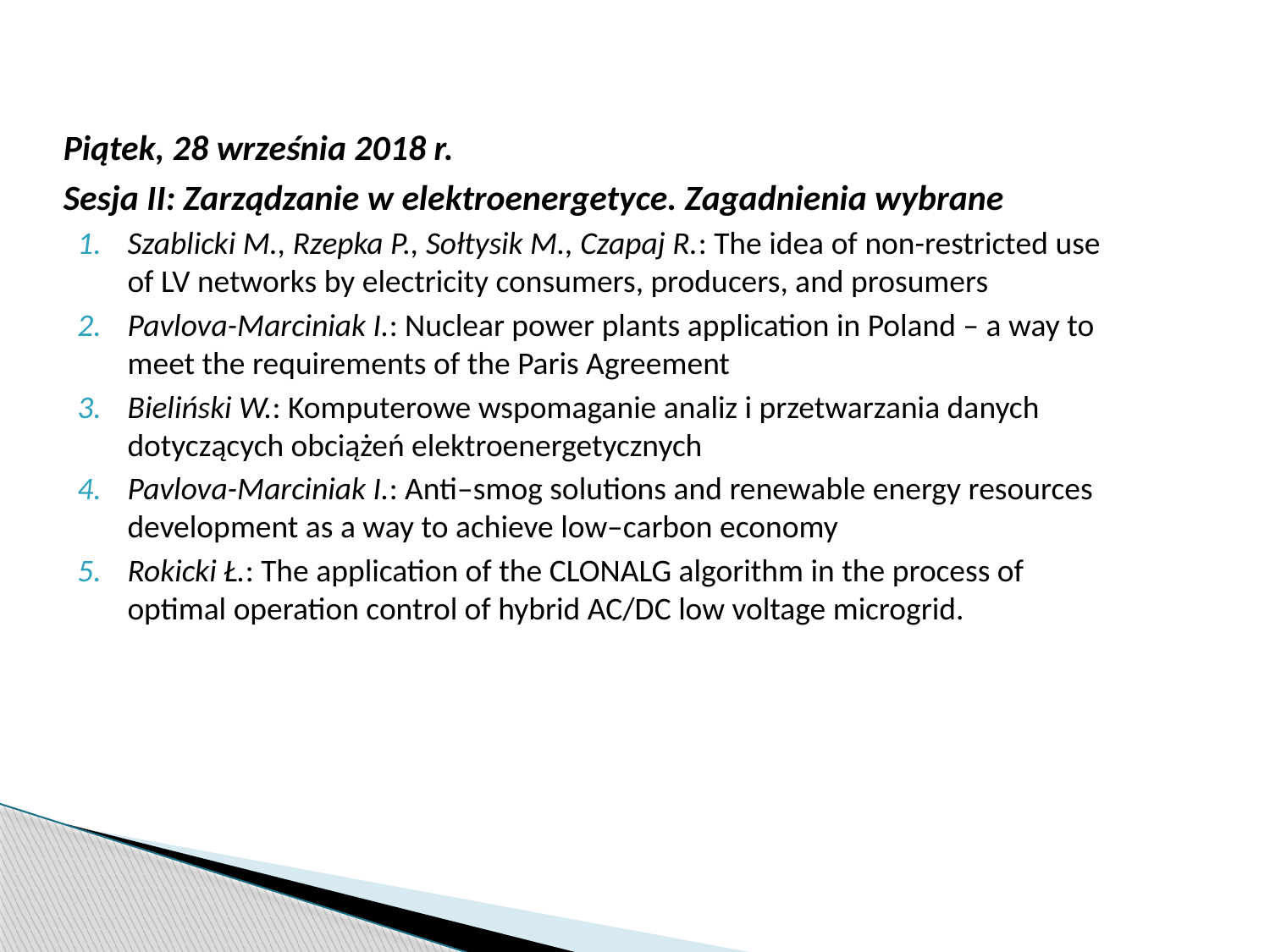

PE 2018
	Piątek, 28 września 2018 r.
	Sesja II: Zarządzanie w elektroenergetyce. Zagadnienia wybrane
Szablicki M., Rzepka P., Sołtysik M., Czapaj R.: The idea of non-restricted use of LV networks by electricity consumers, producers, and prosumers
Pavlova-Marciniak I.: Nuclear power plants application in Poland – a way to meet the requirements of the Paris Agreement
Bieliński W.: Komputerowe wspomaganie analiz i przetwarzania danych dotyczących obciążeń elektroenergetycznych
Pavlova-Marciniak I.: Anti–smog solutions and renewable energy resources development as a way to achieve low–carbon economy
Rokicki Ł.: The application of the CLONALG algorithm in the process of optimal operation control of hybrid AC/DC low voltage microgrid.